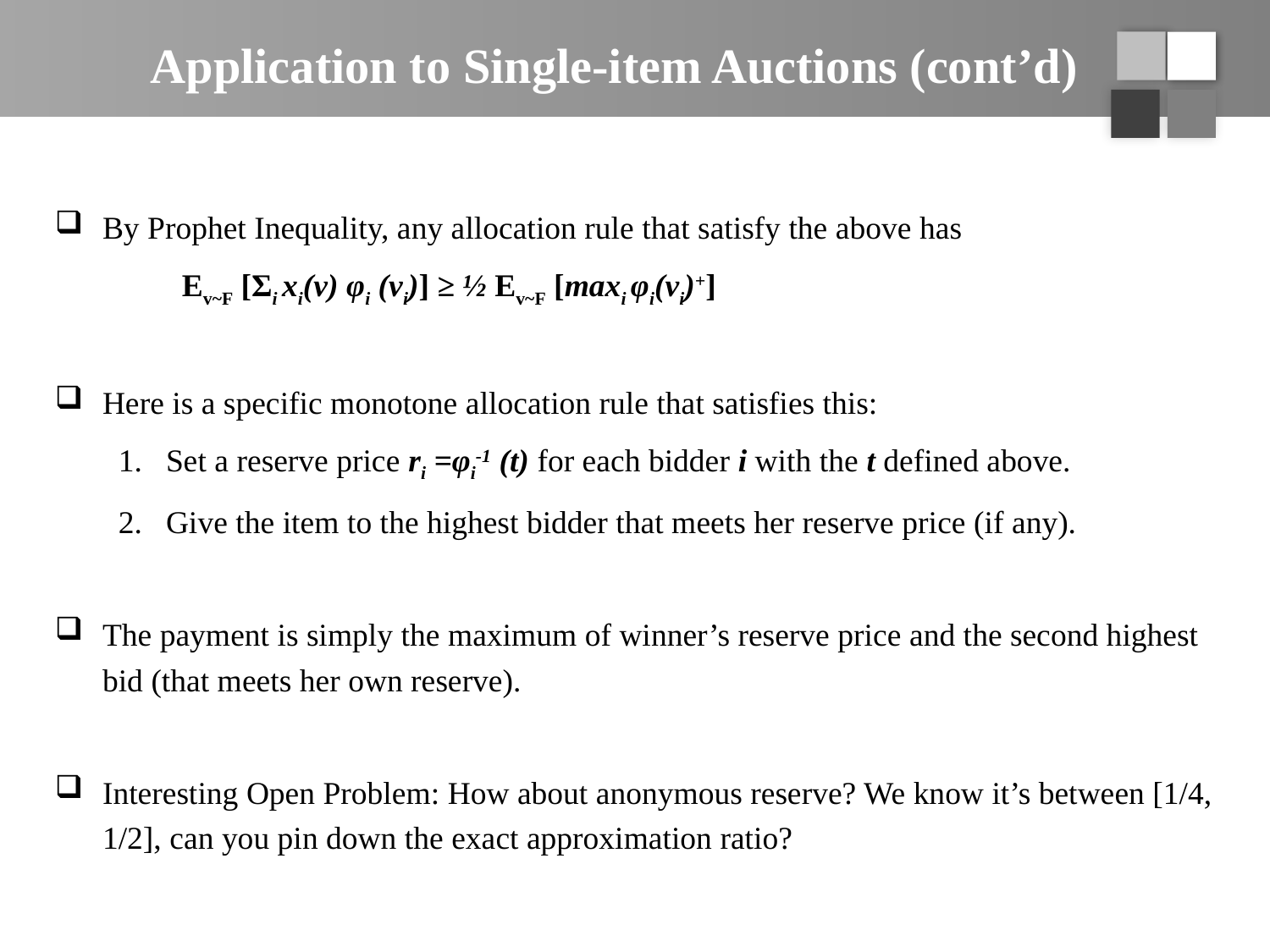

# Application to Single-item Auctions (cont’d)

By Prophet Inequality, any allocation rule that satisfy the above has
	Ev~F [Σi xi(v) φi (vi)] ≥ ½ Ev~F [maxi φi(vi)+]

Here is a specific monotone allocation rule that satisfies this:
Set a reserve price ri =φi-1 (t) for each bidder i with the t defined above.
Give the item to the highest bidder that meets her reserve price (if any).

The payment is simply the maximum of winner’s reserve price and the second highest bid (that meets her own reserve).

Interesting Open Problem: How about anonymous reserve? We know it’s between [1/4, 1/2], can you pin down the exact approximation ratio?